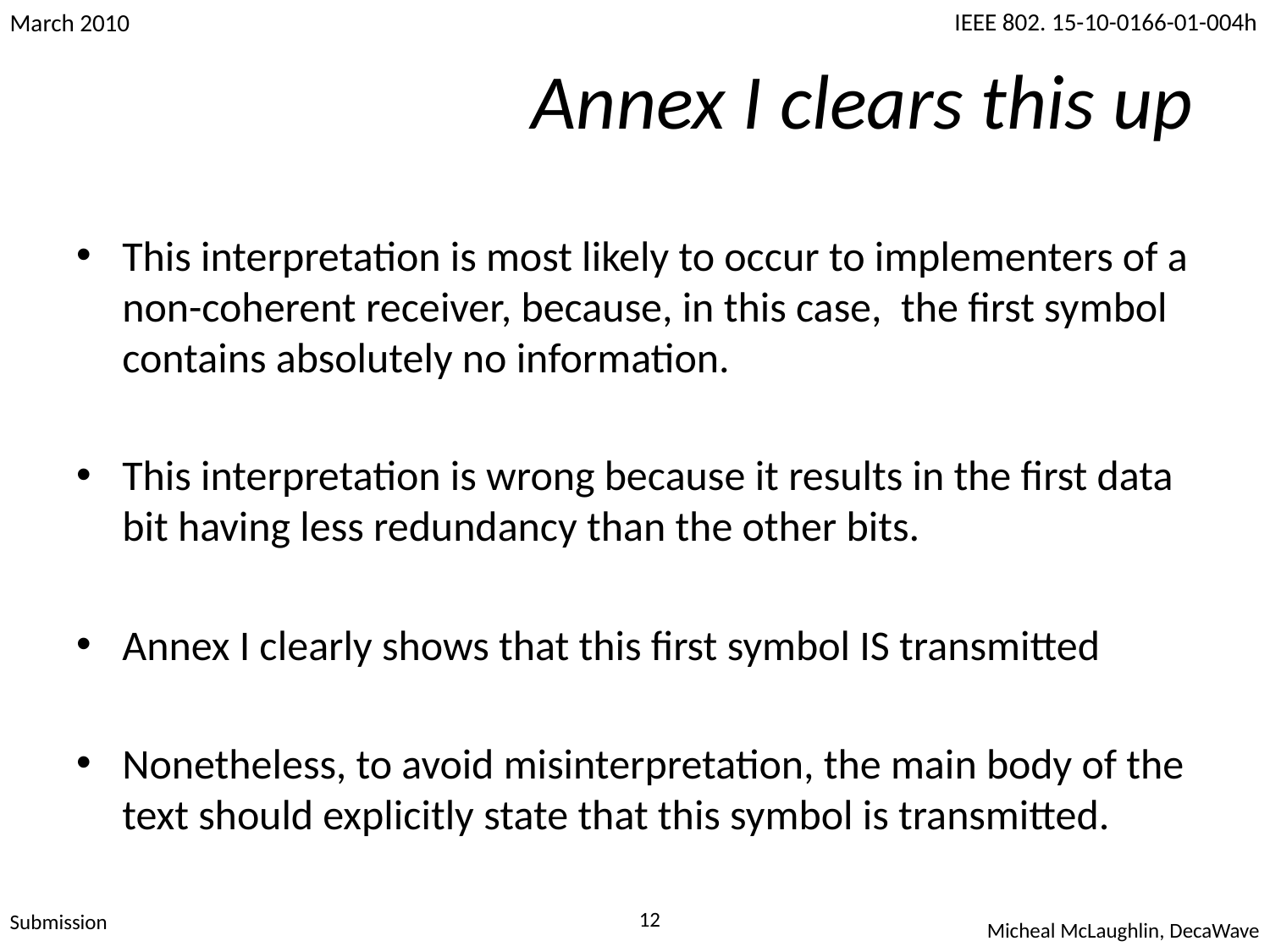

# Annex I clears this up
This interpretation is most likely to occur to implementers of a non-coherent receiver, because, in this case,  the first symbol contains absolutely no information.

This interpretation is wrong because it results in the first data bit having less redundancy than the other bits.

Annex I clearly shows that this first symbol IS transmitted

Nonetheless, to avoid misinterpretation, the main body of the text should explicitly state that this symbol is transmitted.